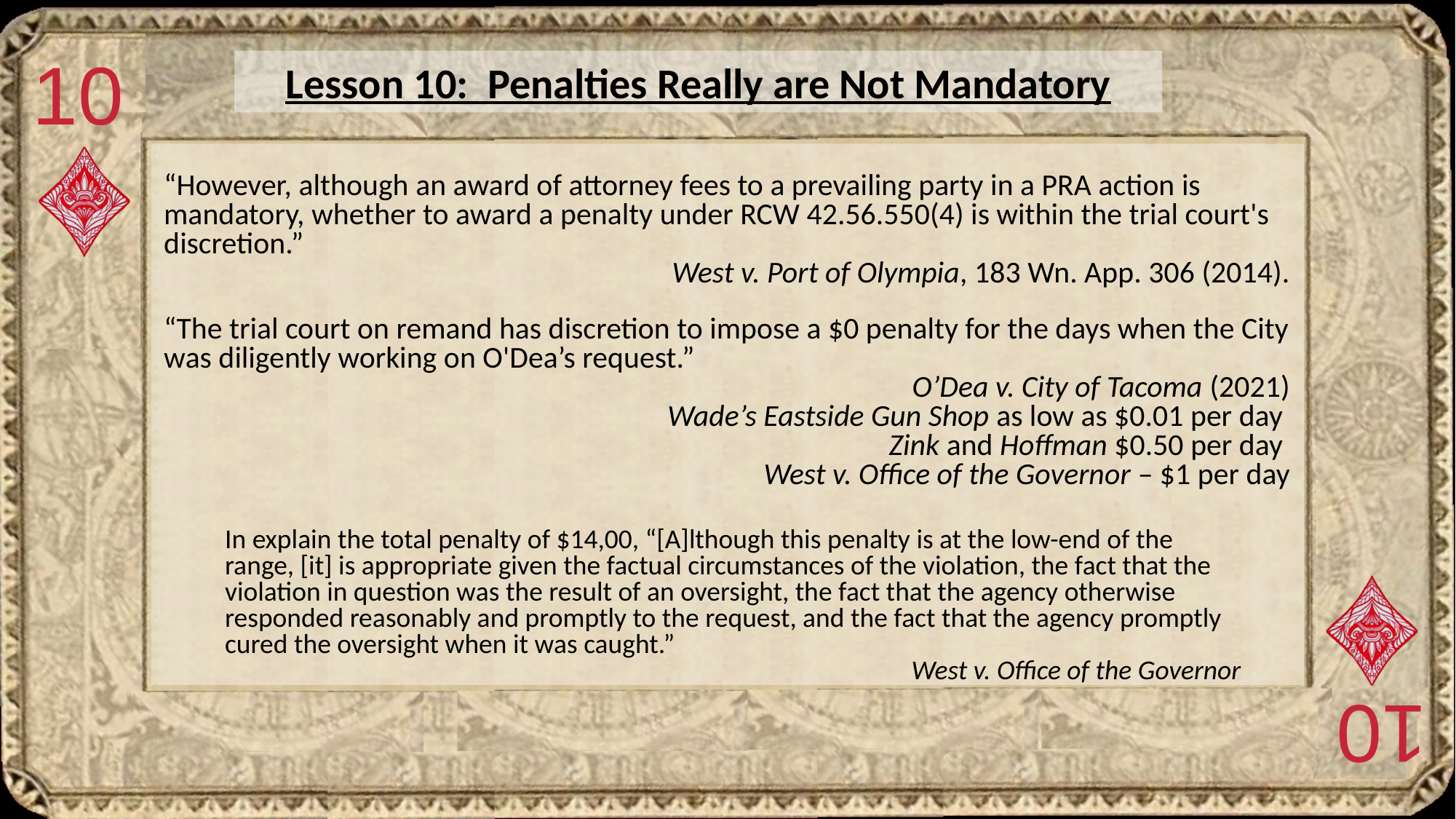

10
Lesson 10:  Penalties Really are Not Mandatory
“However, although an award of attorney fees to a prevailing party in a PRA action is mandatory, whether to award a penalty under RCW 42.56.550(4) is within the trial court's discretion.”
 West v. Port of Olympia, 183 Wn. App. 306 (2014).
“The trial court on remand has discretion to impose a $0 penalty for the days when the City was diligently working on O'Dea’s request.”
O’Dea v. City of Tacoma (2021)
Wade’s Eastside Gun Shop as low as $0.01 per day
Zink and Hoffman $0.50 per day
West v. Office of the Governor – $1 per day

In explain the total penalty of $14,00, “[A]lthough this penalty is at the low-end of the range, [it] is appropriate given the factual circumstances of the violation, the fact that the violation in question was the result of an oversight, the fact that the agency otherwise responded reasonably and promptly to the request, and the fact that the agency promptly cured the oversight when it was caught.”
West v. Office of the Governor
10